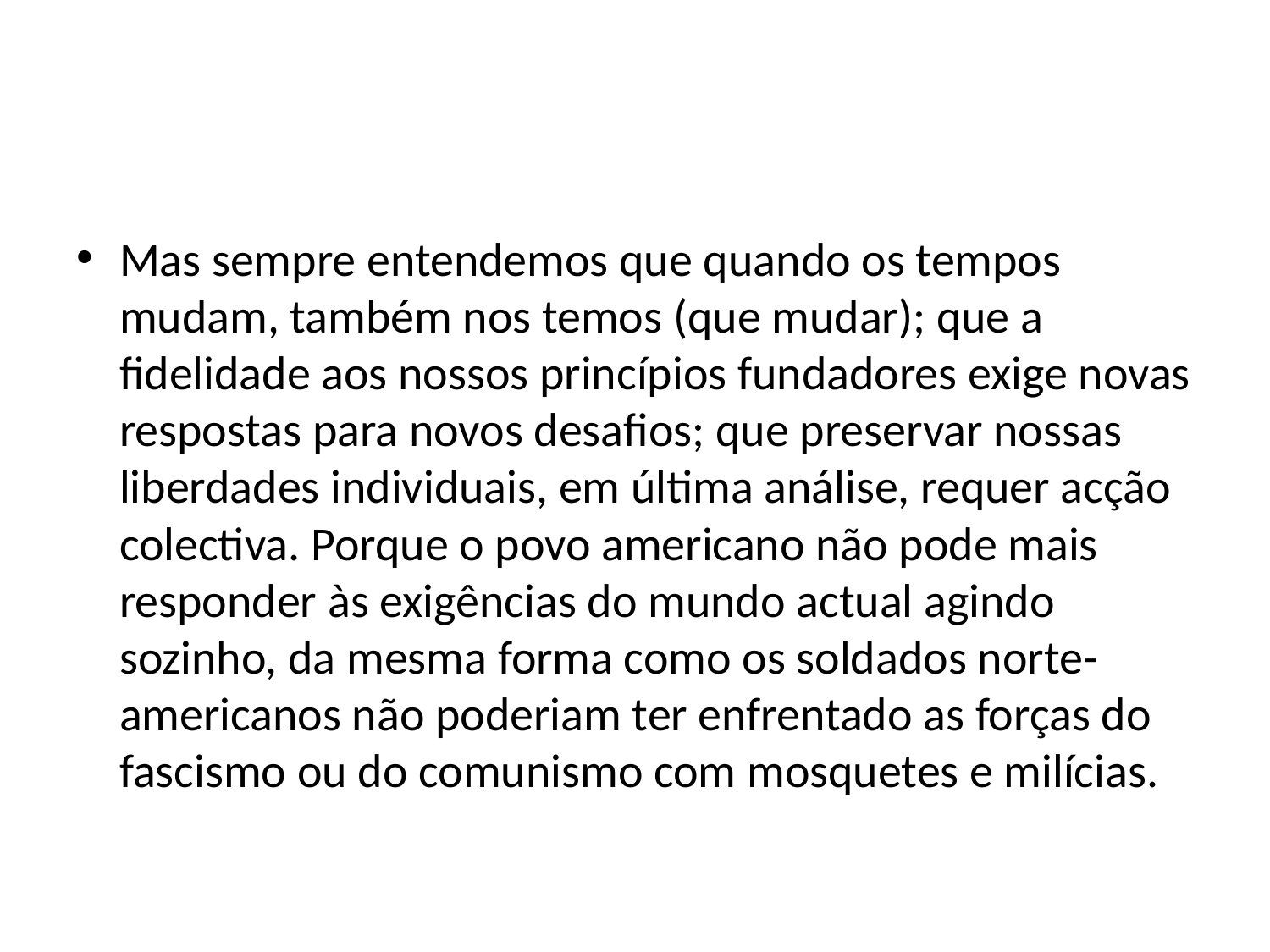

#
Mas sempre entendemos que quando os tempos mudam, também nos temos (que mudar); que a fidelidade aos nossos princípios fundadores exige novas respostas para novos desafios; que preservar nossas liberdades individuais, em última análise, requer acção colectiva. Porque o povo americano não pode mais responder às exigências do mundo actual agindo sozinho, da mesma forma como os soldados norte-americanos não poderiam ter enfrentado as forças do fascismo ou do comunismo com mosquetes e milícias.